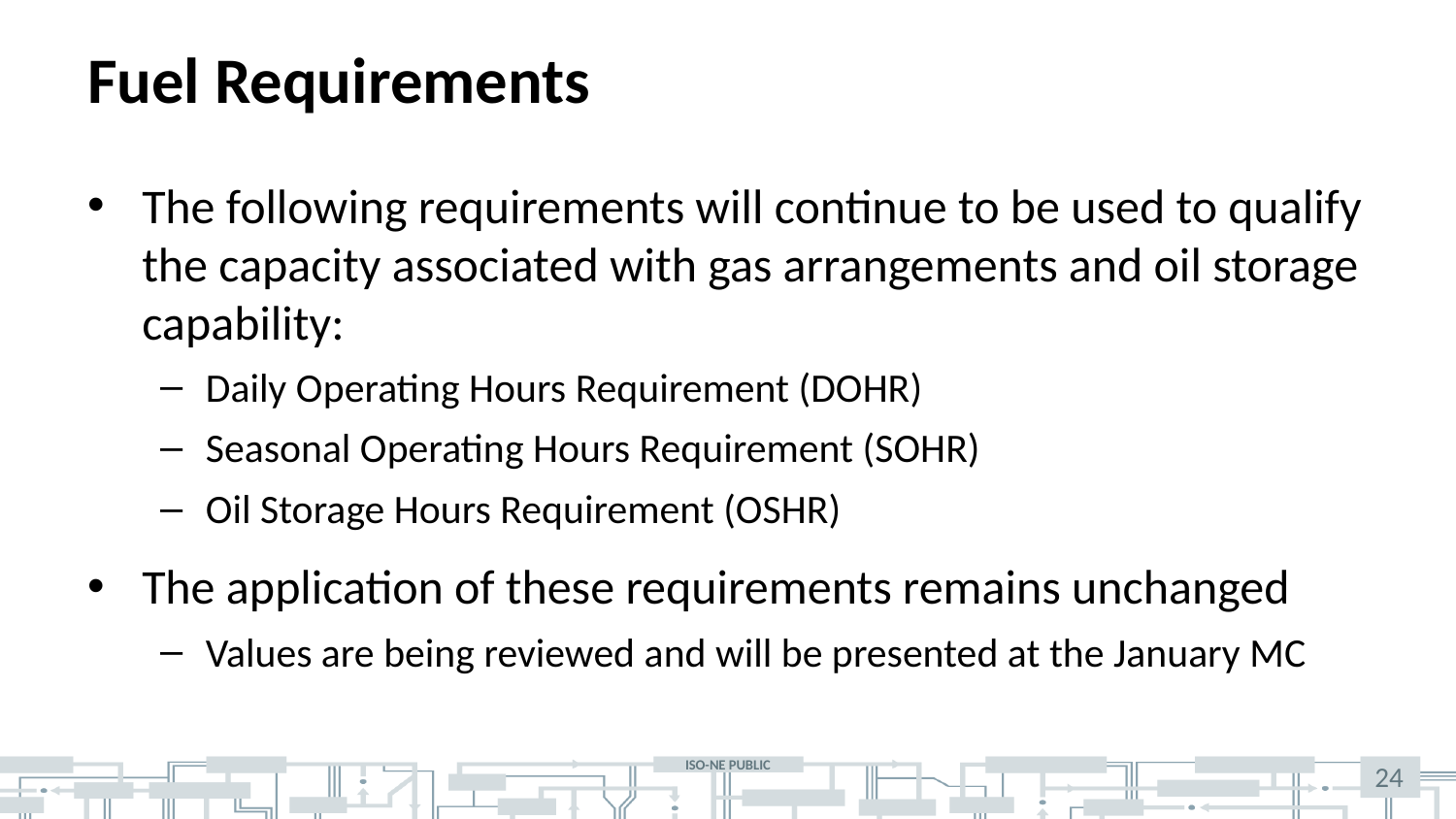

# Fuel Requirements
The following requirements will continue to be used to qualify the capacity associated with gas arrangements and oil storage capability:
Daily Operating Hours Requirement (DOHR)
Seasonal Operating Hours Requirement (SOHR)
Oil Storage Hours Requirement (OSHR)
The application of these requirements remains unchanged
Values are being reviewed and will be presented at the January MC

24